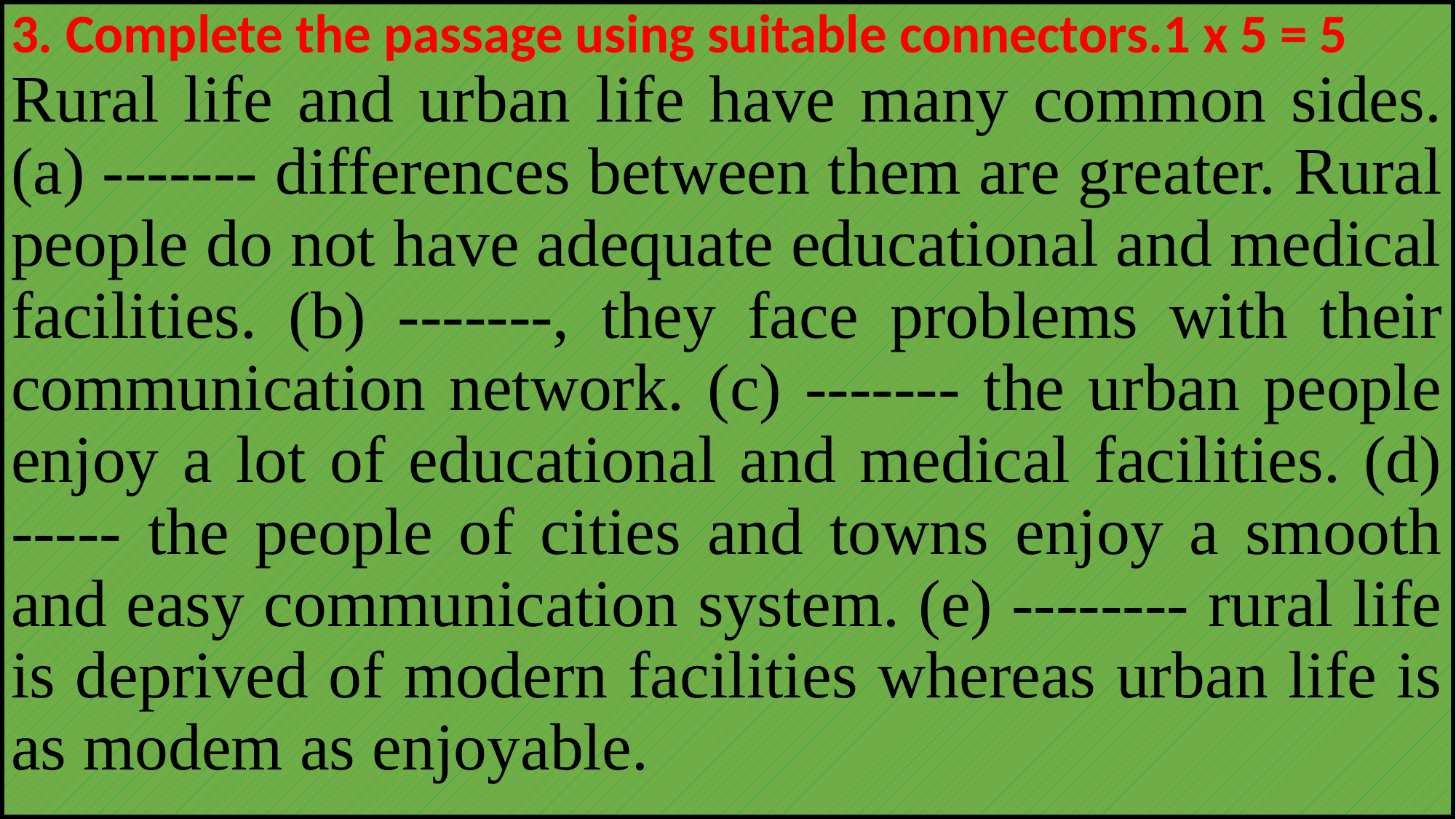

3. Complete the passage using suitable connectors.1 x 5 = 5
Rural life and urban life have many common sides. (a) ------- differences between them are greater. Rural people do not have adequate educational and medical facilities. (b) -------, they face problems with their communication network. (c) ------- the urban people enjoy a lot of educational and medical facilities. (d) ----- the people of cities and towns enjoy a smooth and easy communication system. (e) -------- rural life is deprived of modern facilities whereas urban life is as modem as enjoyable.